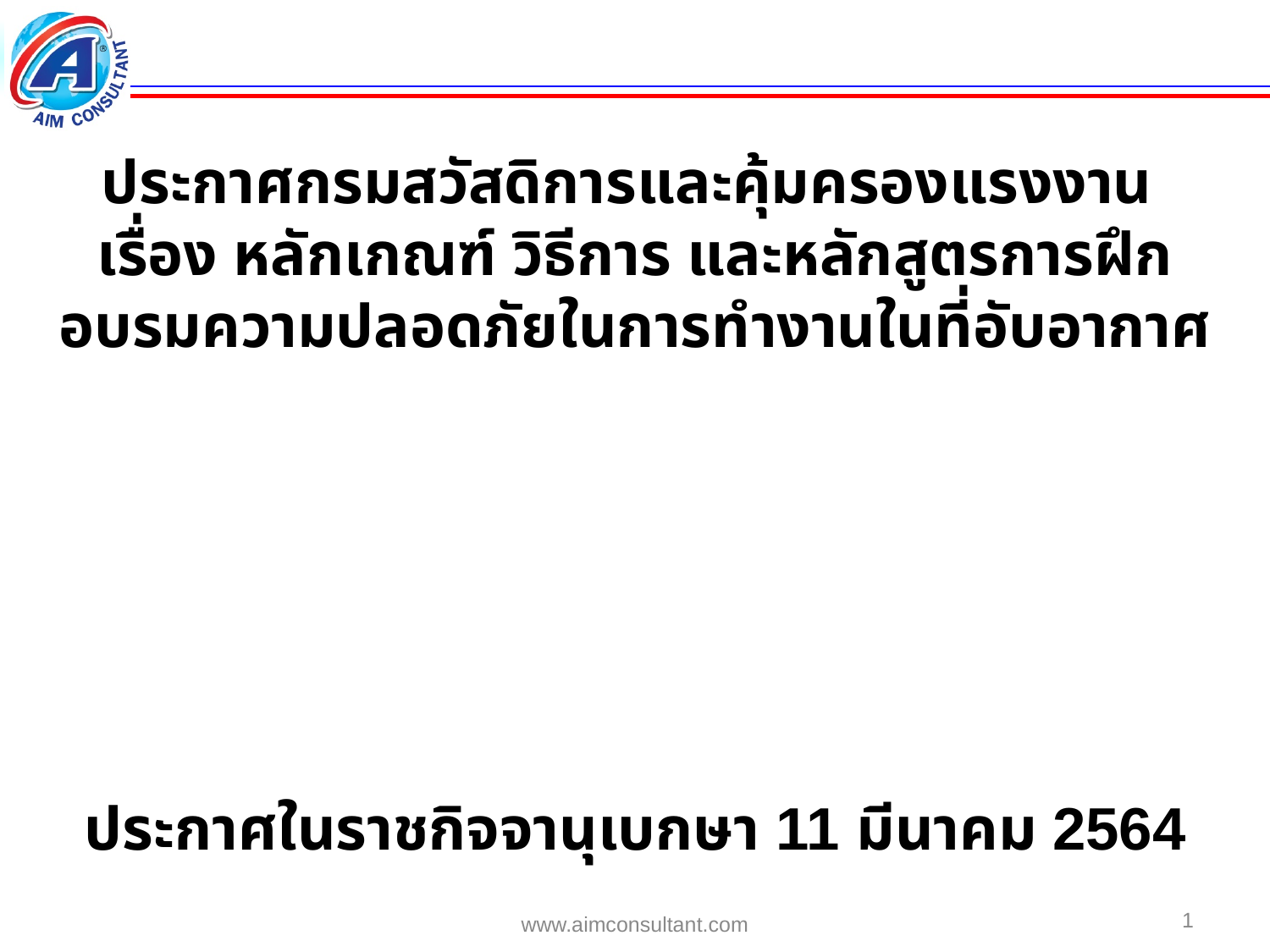

ประกาศกรมสวัสดิการและคุ้มครองแรงงาน
เรื่อง หลักเกณฑ์ วิธีการ และหลักสูตรการฝึกอบรมความปลอดภัยในการทำงานในที่อับอากาศ

ประกาศในราชกิจจานุเบกษา 11 มีนาคม 2564

1
www.aimconsultant.com